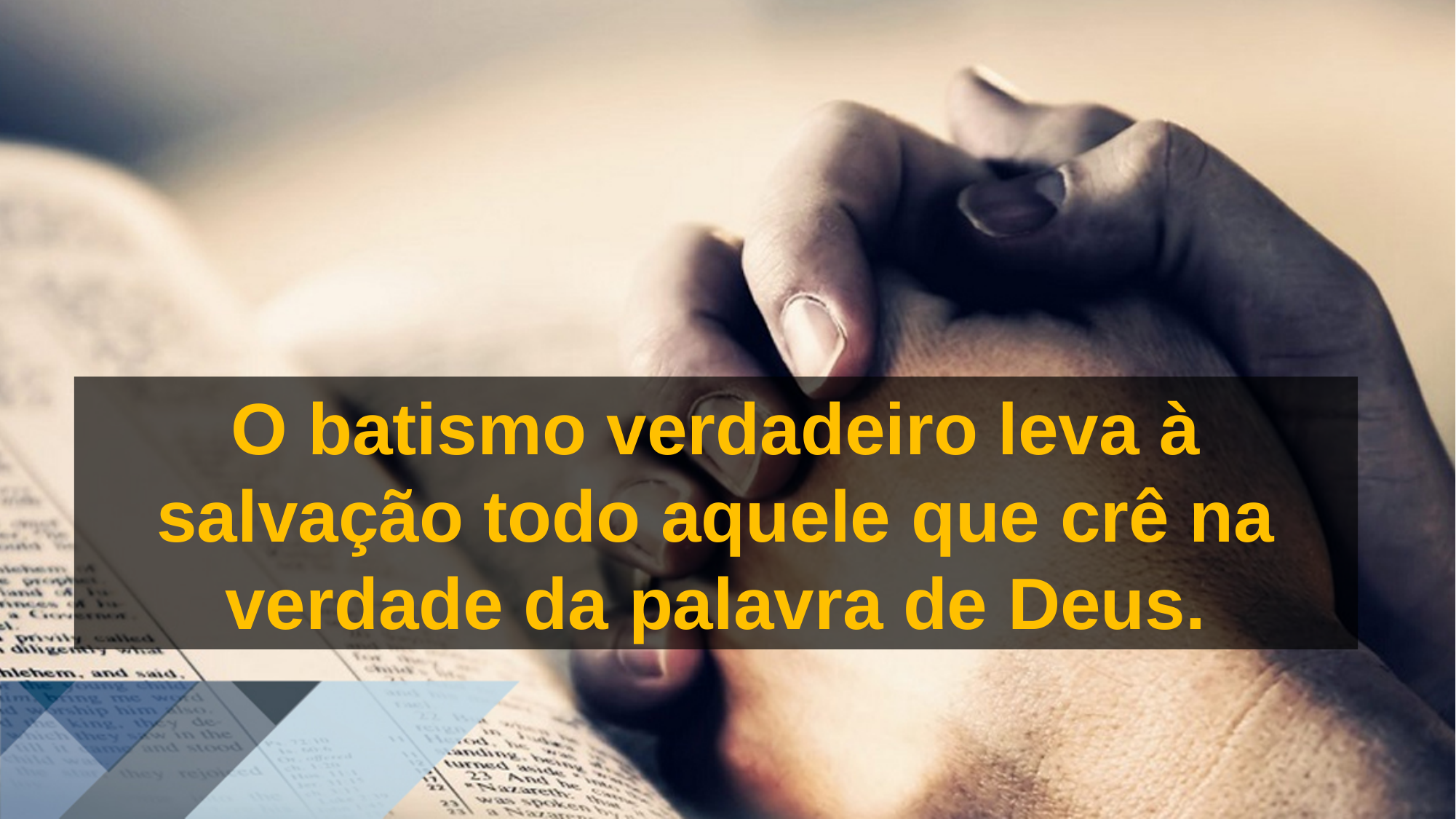

O batismo verdadeiro leva à salvação todo aquele que crê na verdade da palavra de Deus.